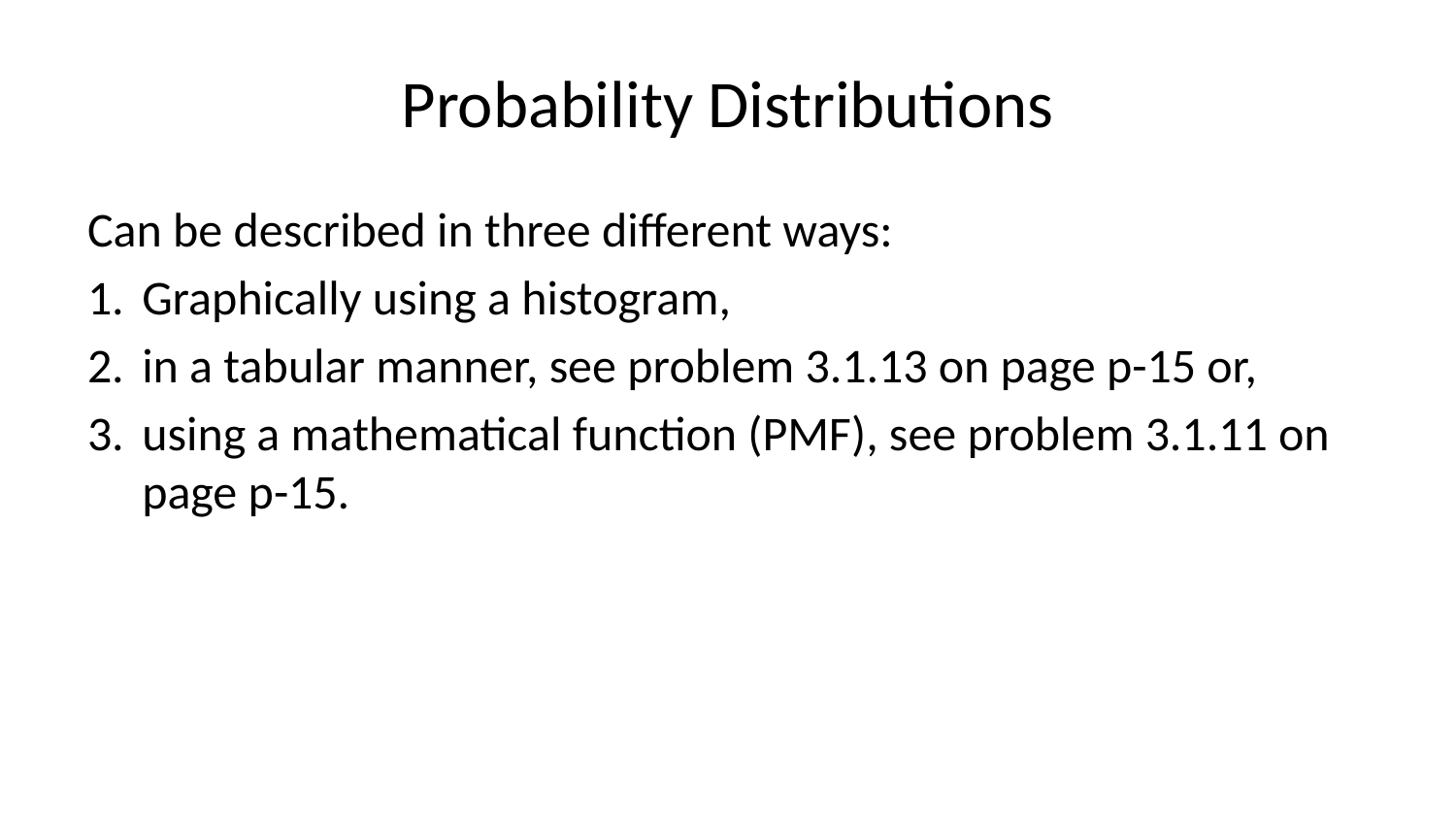

# Probability Distributions
Can be described in three different ways:
Graphically using a histogram,
in a tabular manner, see problem 3.1.13 on page p-15 or,
using a mathematical function (PMF), see problem 3.1.11 on page p-15.